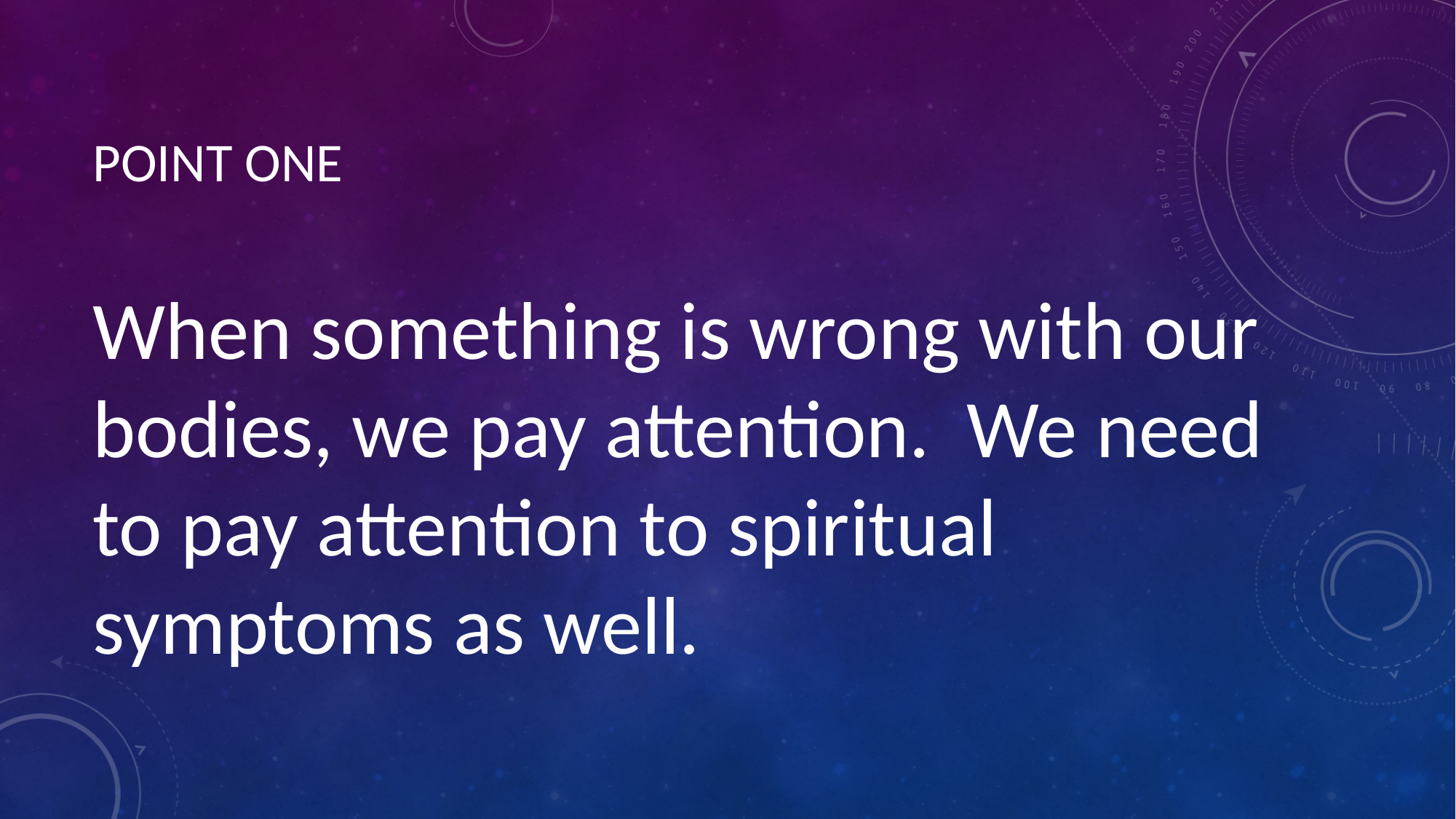

# Point one
When something is wrong with our bodies, we pay attention.  We need to pay attention to spiritual symptoms as well.